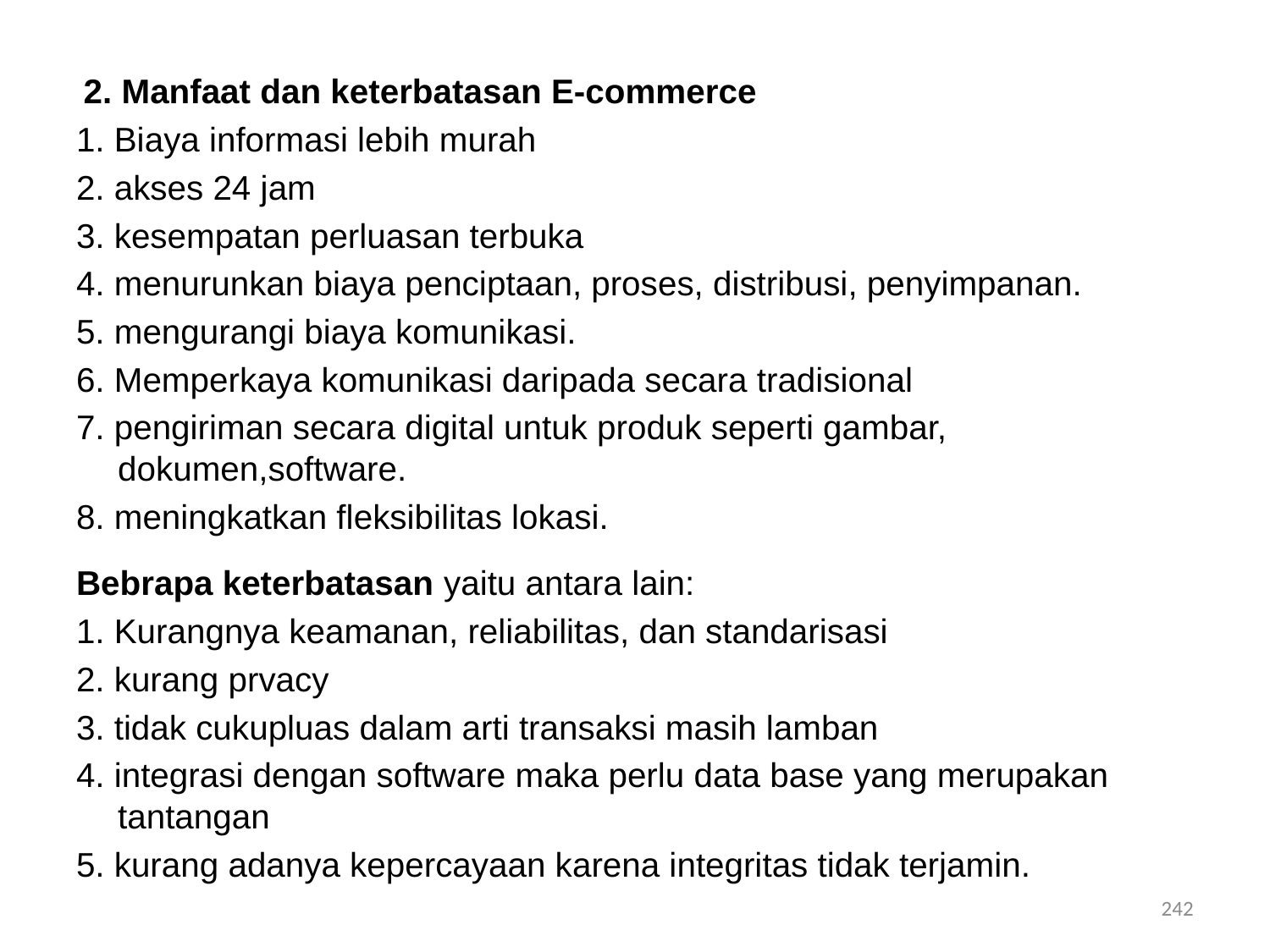

2. Manfaat dan keterbatasan E-commerce
1. Biaya informasi lebih murah
2. akses 24 jam
3. kesempatan perluasan terbuka
4. menurunkan biaya penciptaan, proses, distribusi, penyimpanan.
5. mengurangi biaya komunikasi.
6. Memperkaya komunikasi daripada secara tradisional
7. pengiriman secara digital untuk produk seperti gambar, dokumen,software.
8. meningkatkan fleksibilitas lokasi.

Bebrapa keterbatasan yaitu antara lain:
1. Kurangnya keamanan, reliabilitas, dan standarisasi
2. kurang prvacy
3. tidak cukupluas dalam arti transaksi masih lamban
4. integrasi dengan software maka perlu data base yang merupakan tantangan
5. kurang adanya kepercayaan karena integritas tidak terjamin.

242